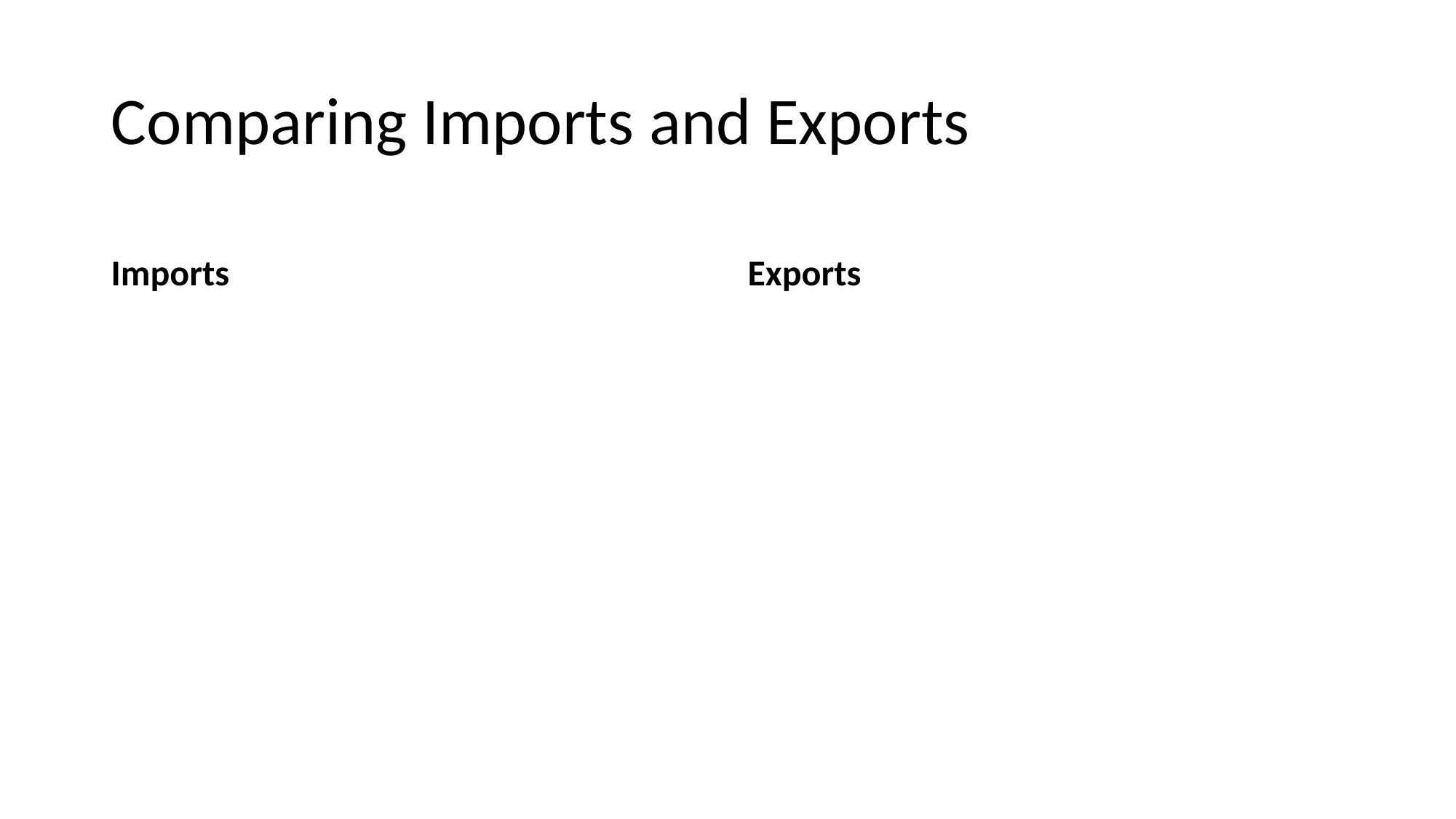

# Comparing Imports and Exports
Imports
Exports